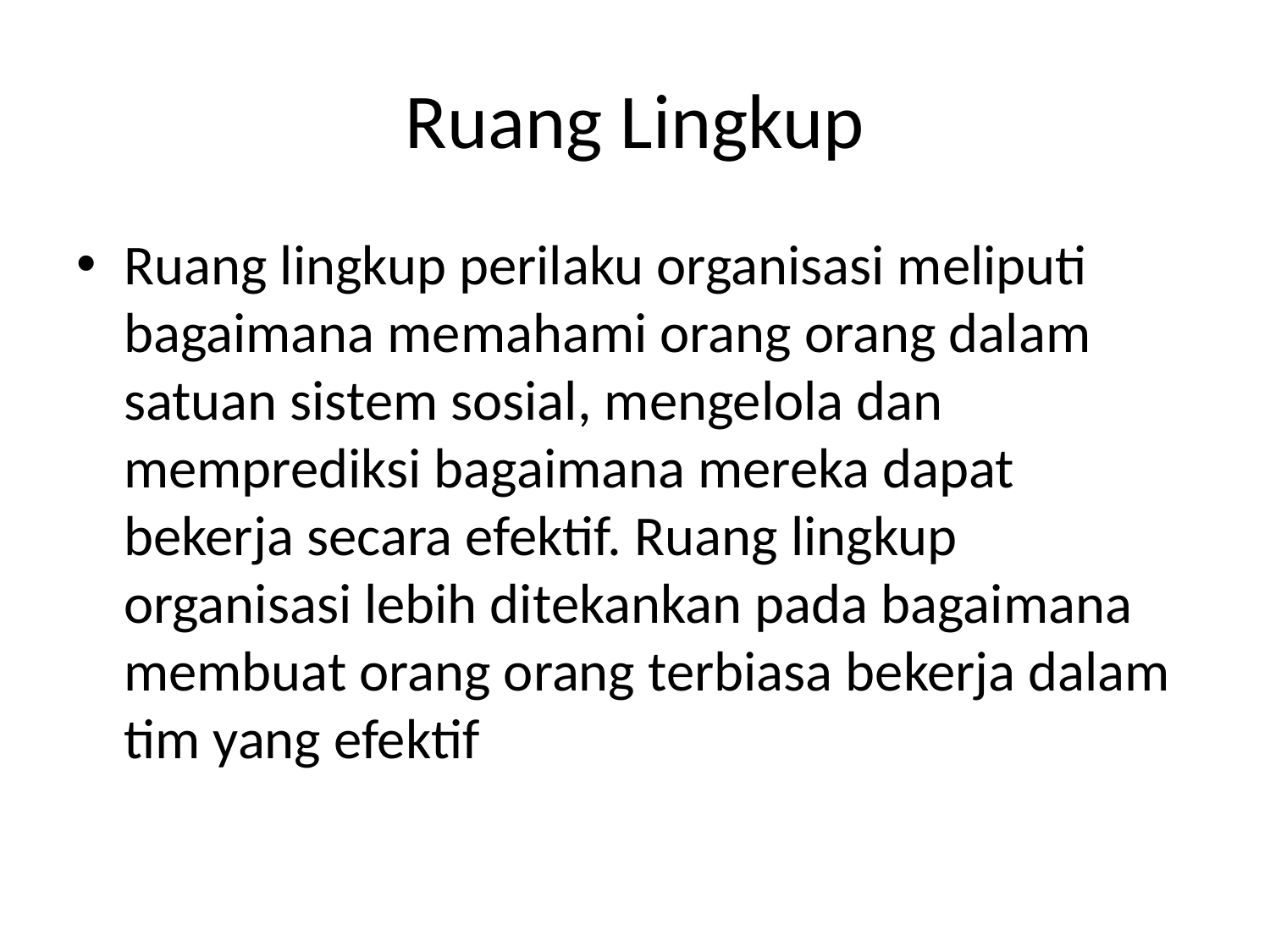

# Ruang Lingkup
Ruang lingkup perilaku organisasi meliputi bagaimana memahami orang orang dalam satuan sistem sosial, mengelola dan memprediksi bagaimana mereka dapat bekerja secara efektif. Ruang lingkup organisasi lebih ditekankan pada bagaimana membuat orang orang terbiasa bekerja dalam tim yang efektif